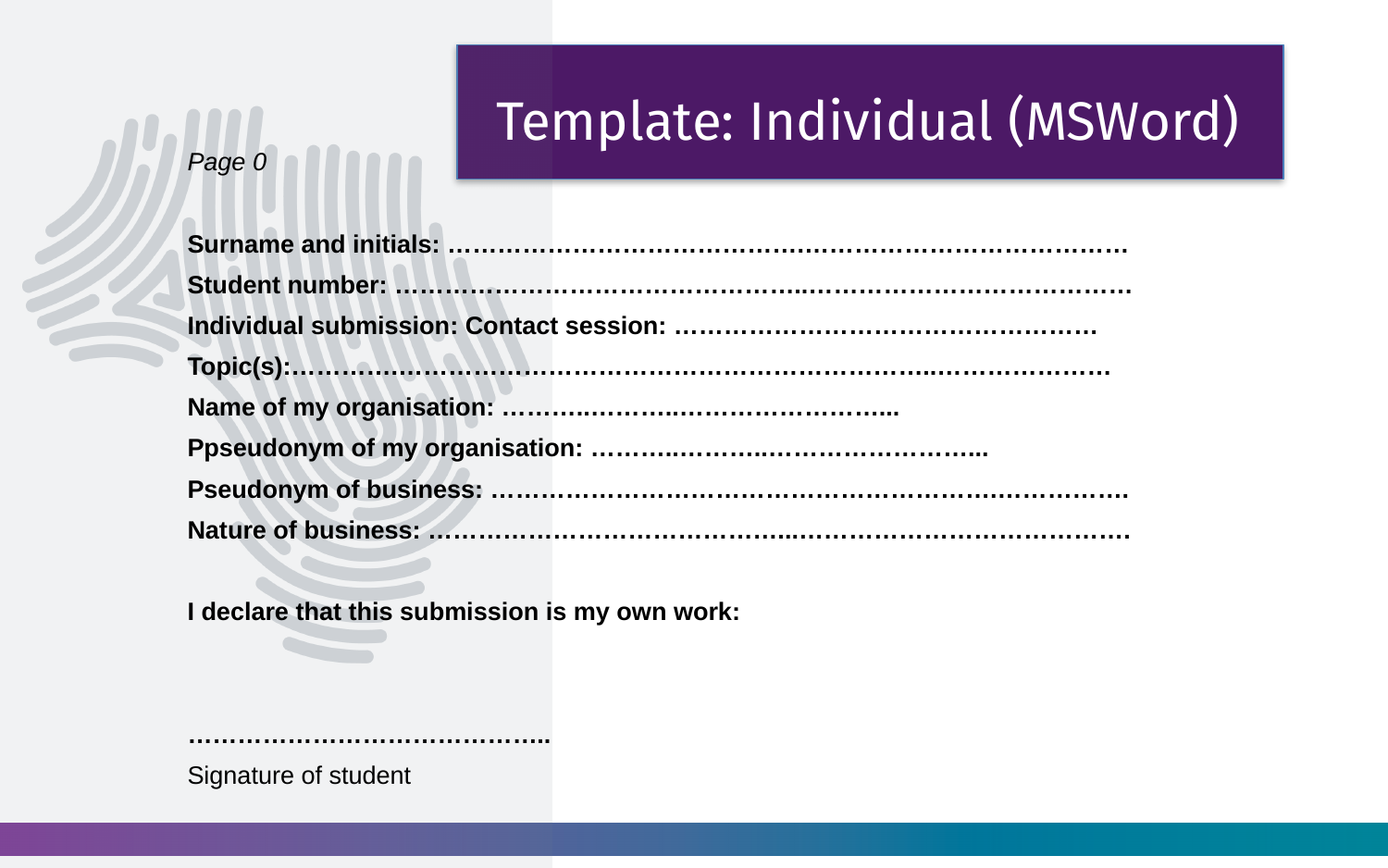

# Template: Individual (MSWord)
Page 0

Surname and initials: …………………………………….…………………………………
Student number: …………………………………………..…………………………………
Individual submission: Contact session: ……………………………………………
Topic(s):………….………………………………………………………..…………………
Name of my organisation: ………..………..……………………...
Ppseudonym of my organisation: ………..………..……………………...
Pseudonym of business: …………………………………………………….…………….
Nature of business: ……………………………………...………………………………….

I declare that this submission is my own work:

……………………………………..
Signature of student